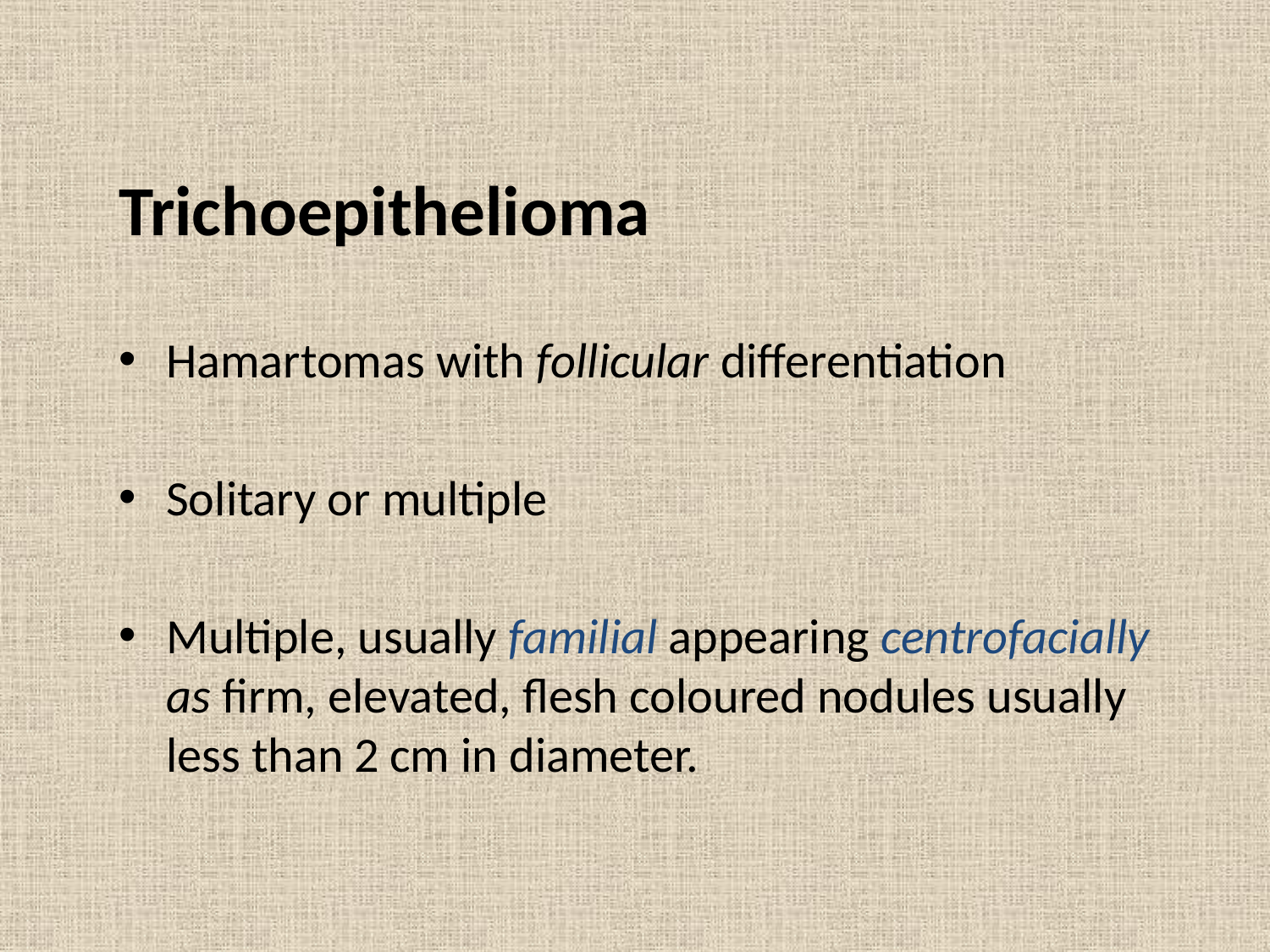

#
Trichoepithelioma

Hamartomas with follicular differentiation

Solitary or multiple

Multiple, usually familial appearing centrofacially as firm, elevated, flesh coloured nodules usually less than 2 cm in diameter.